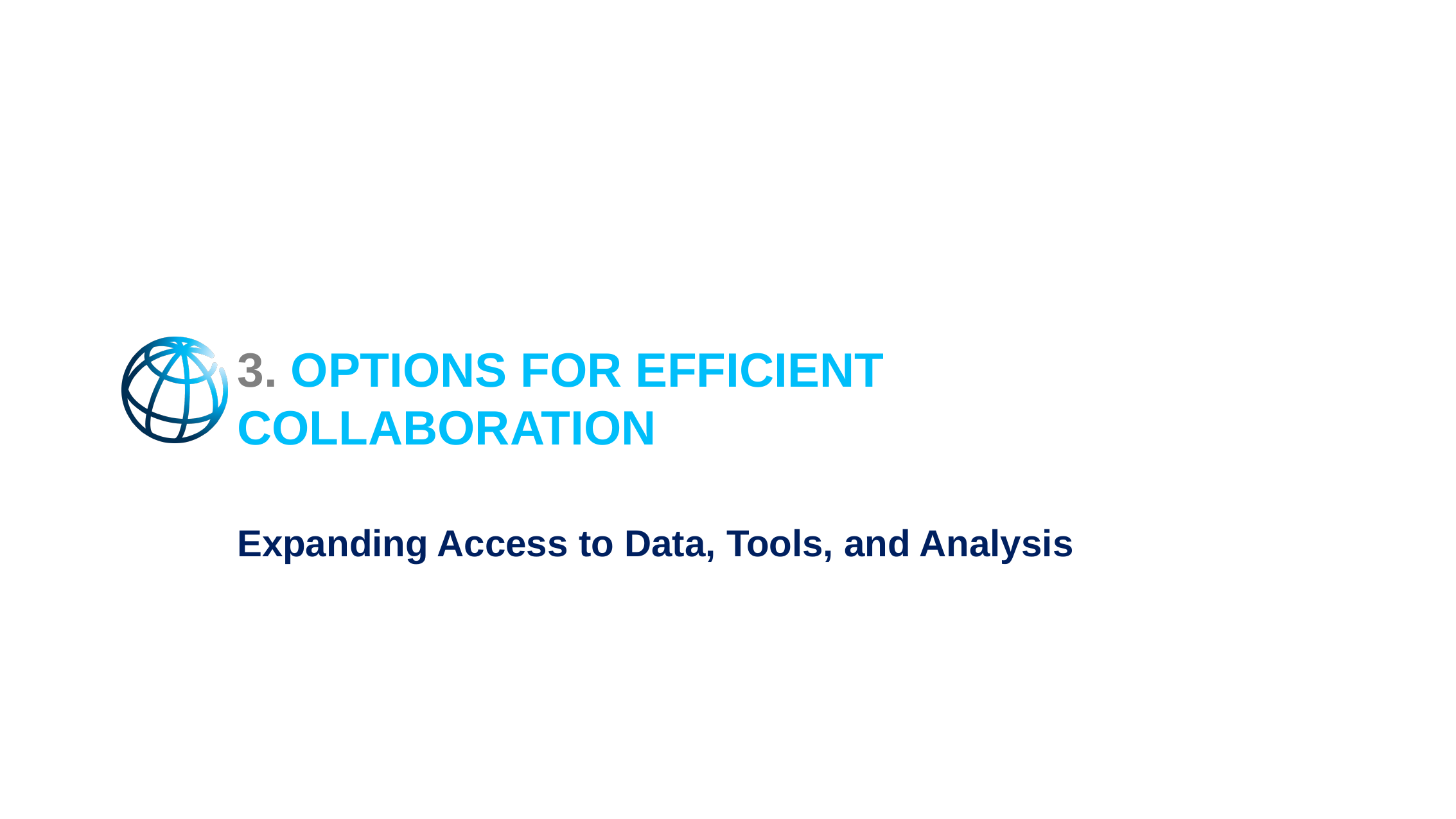

3. OPTIONS FOR EFFICIENT COLLABORATION
Expanding Access to Data, Tools, and Analysis